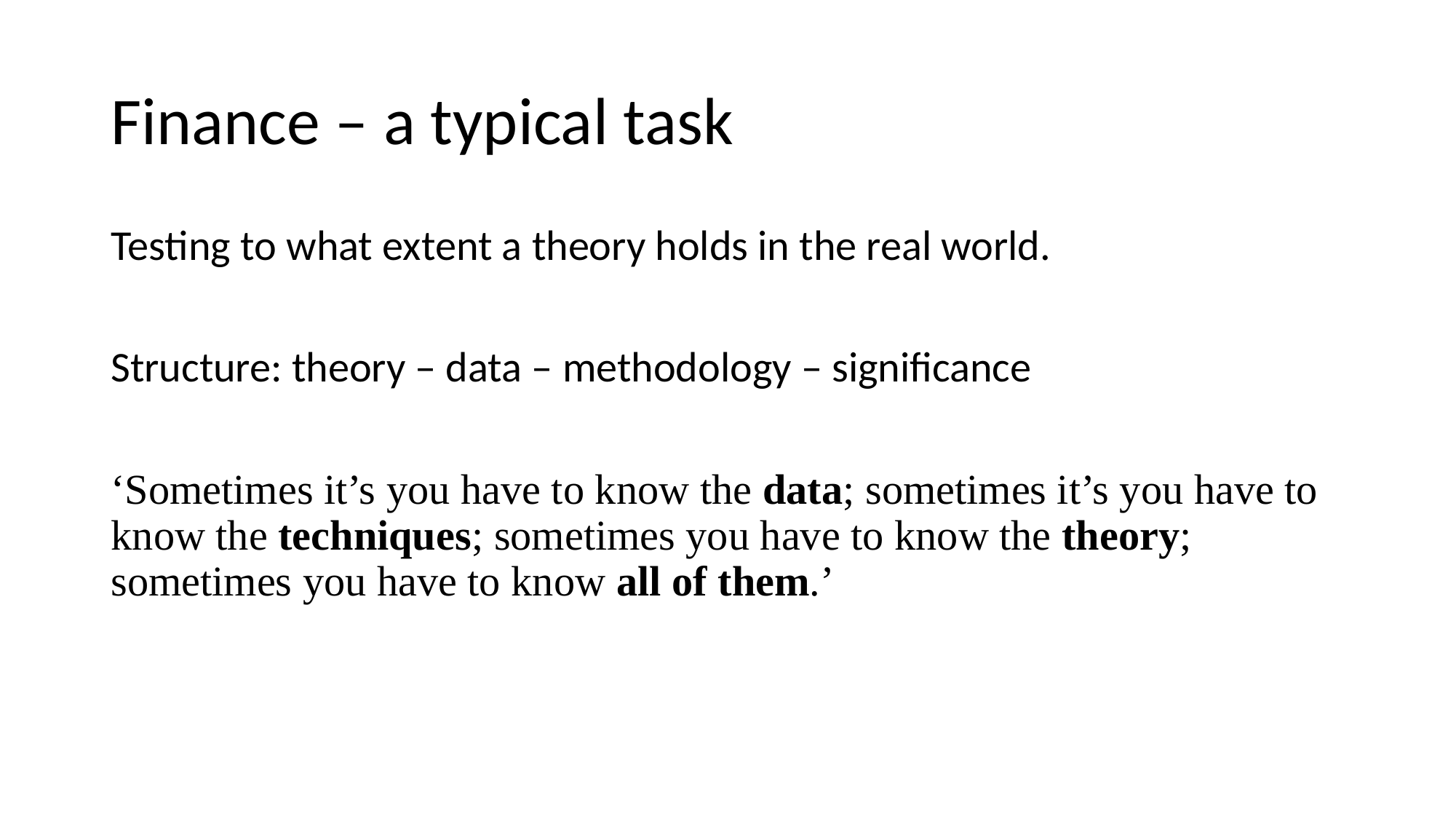

# Finance – a typical task
Testing to what extent a theory holds in the real world.

Structure: theory – data – methodology – significance

‘Sometimes it’s you have to know the data; sometimes it’s you have to know the techniques; sometimes you have to know the theory; sometimes you have to know all of them.’